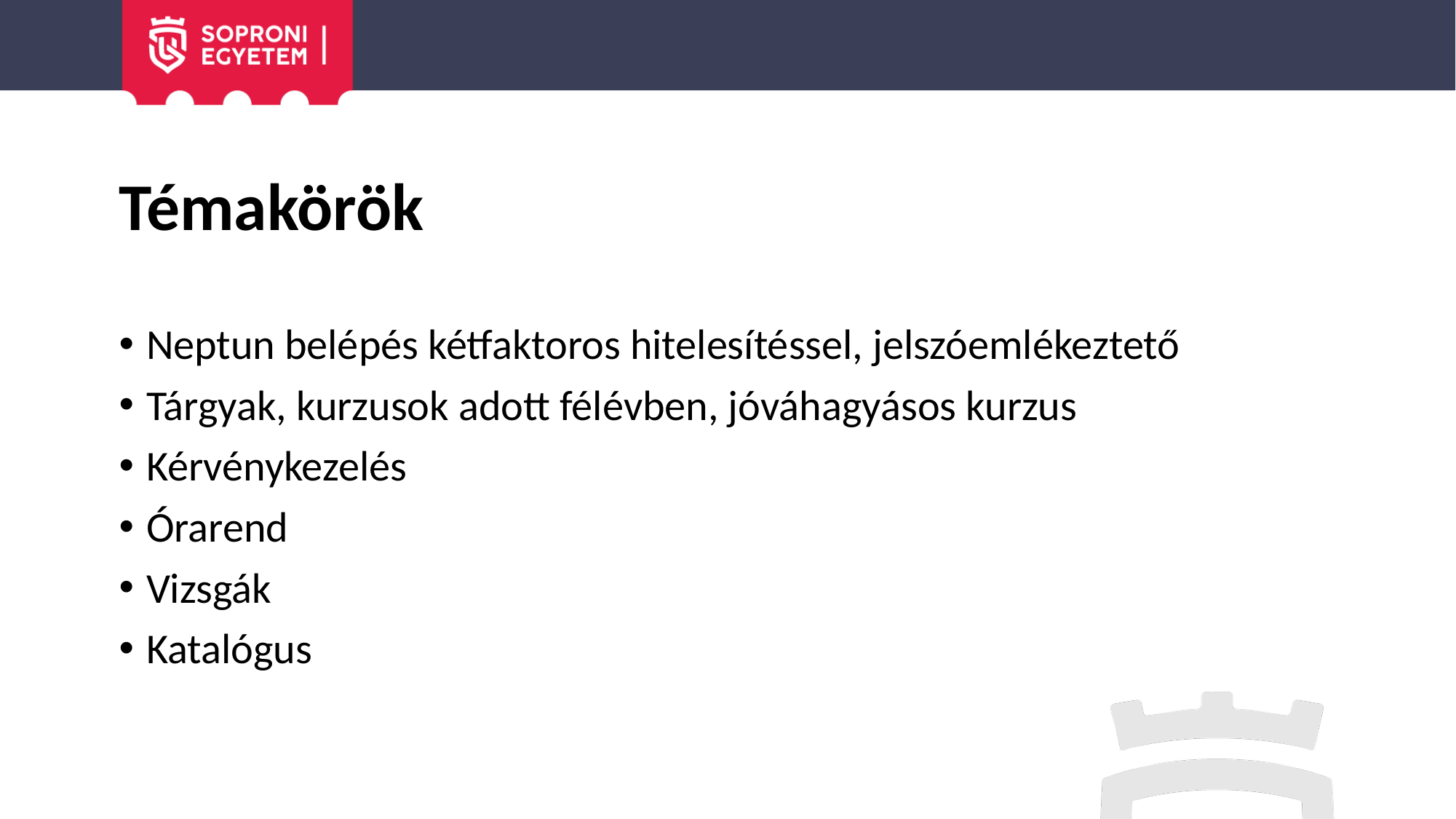

# Témakörök
Neptun belépés kétfaktoros hitelesítéssel, jelszóemlékeztető
Tárgyak, kurzusok adott félévben, jóváhagyásos kurzus
Kérvénykezelés
Órarend
Vizsgák
Katalógus